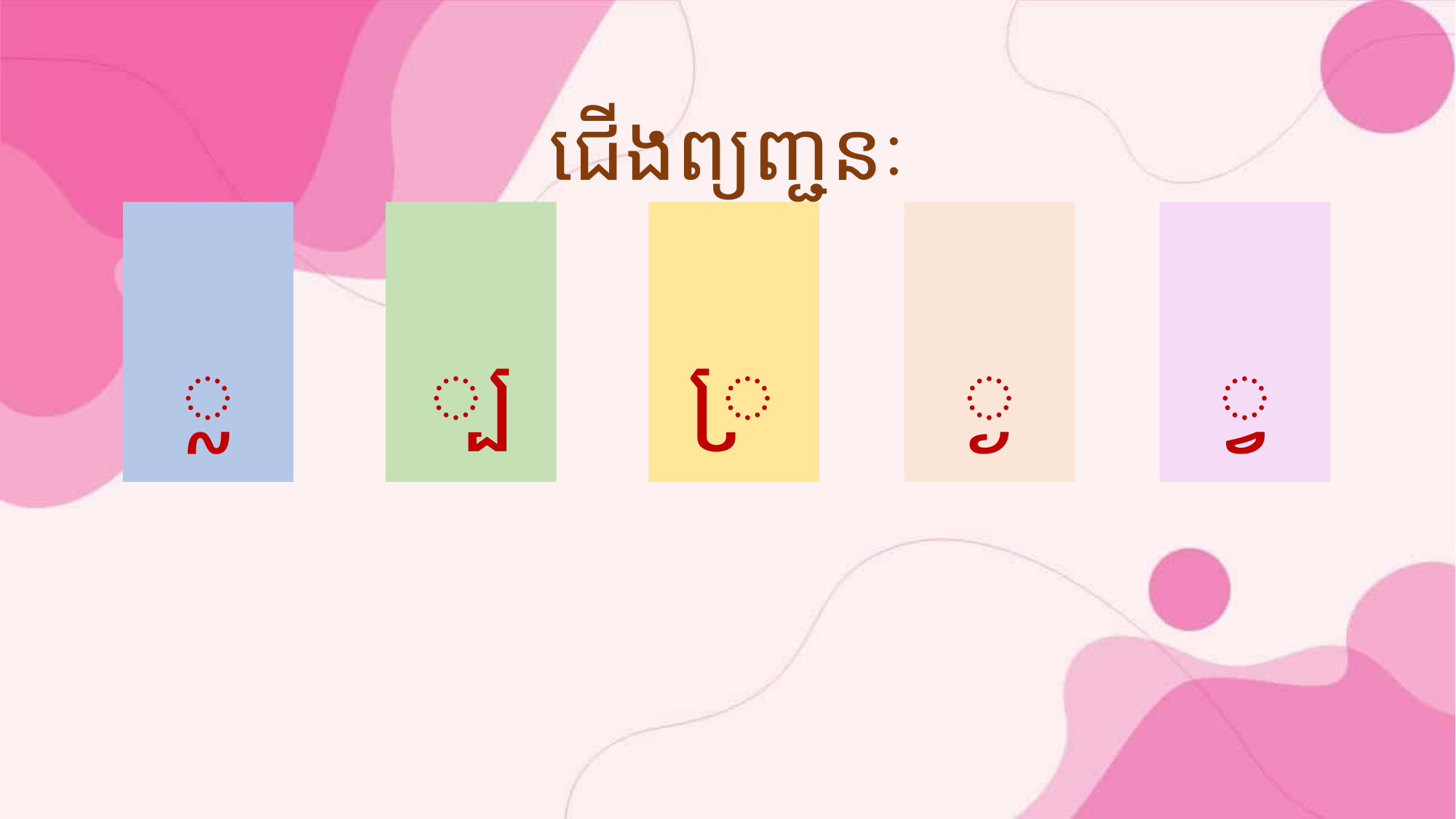

# ជើងព្យញ្ជនៈ
្ល
្ប
្រ
្ង
្វ